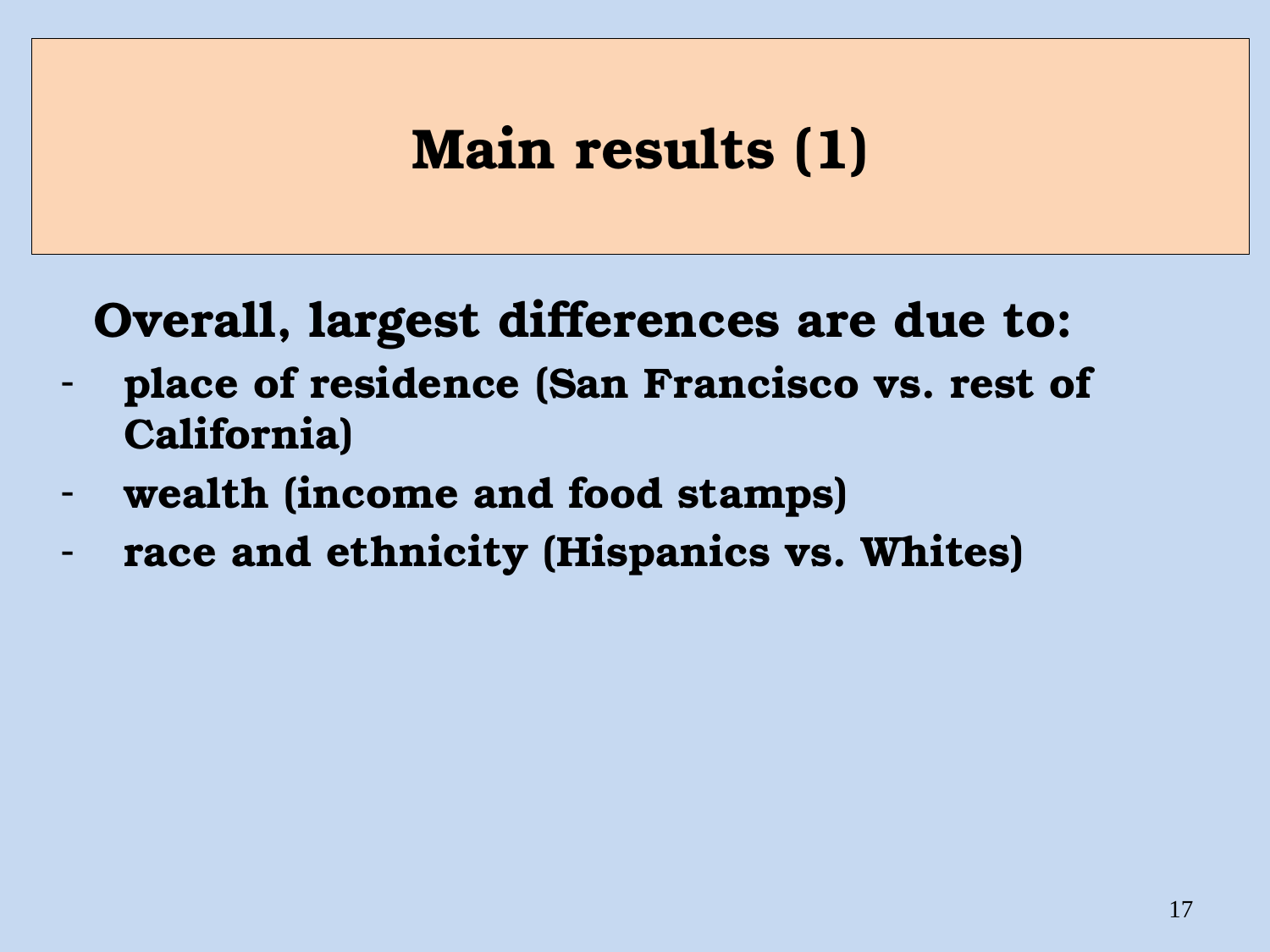

# Main results (1)
  Overall, largest differences are due to:
place of residence (San Francisco vs. rest of California)
wealth (income and food stamps)
race and ethnicity (Hispanics vs. Whites)

17